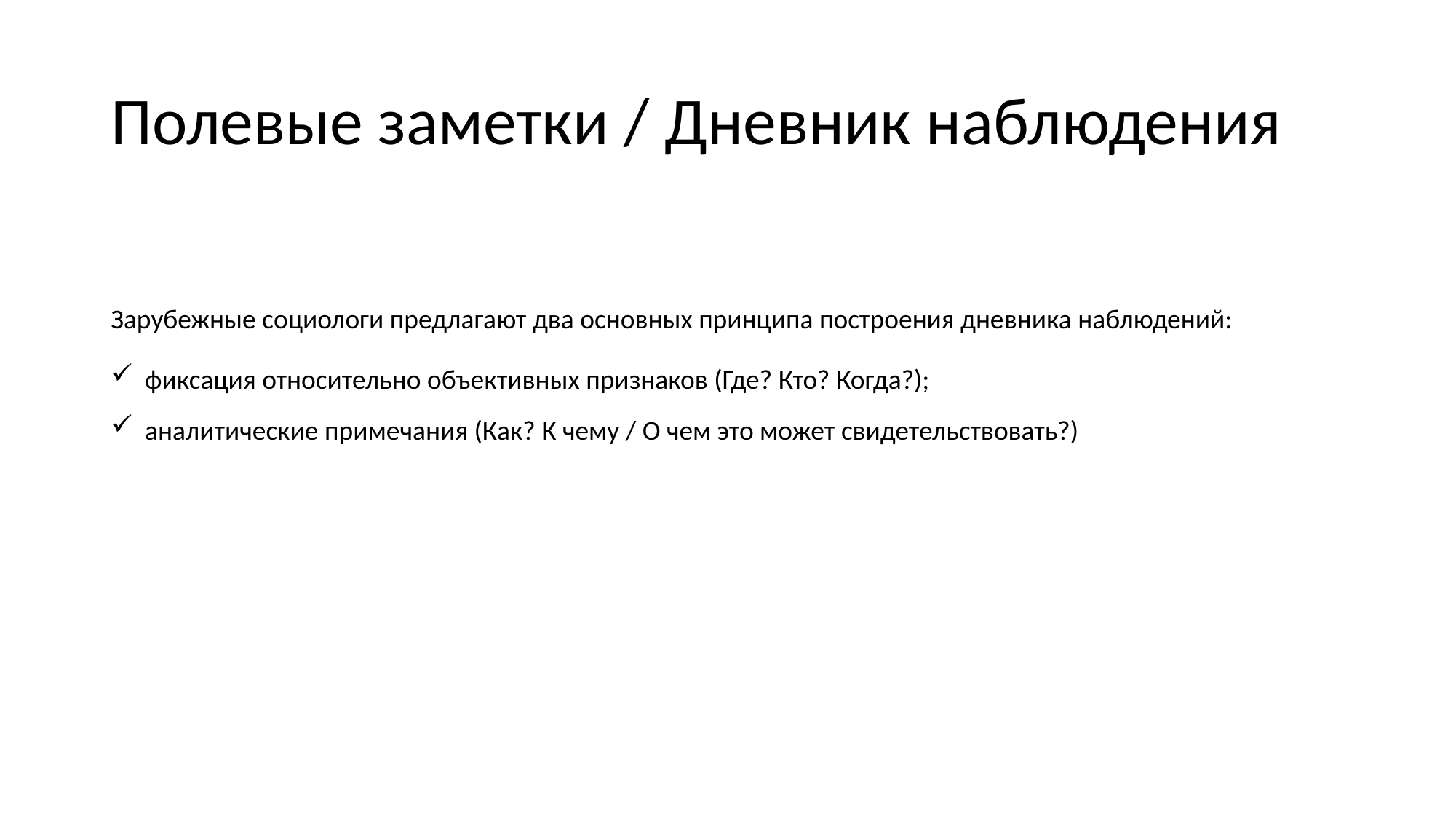

# Полевые заметки / Дневник наблюдения
Зарубежные социологи предлагают два основных принципа построения дневника наблюдений:
фиксация относительно объективных признаков (Где? Кто? Когда?);
аналитические примечания (Как? К чему / О чем это может свидетельствовать?)